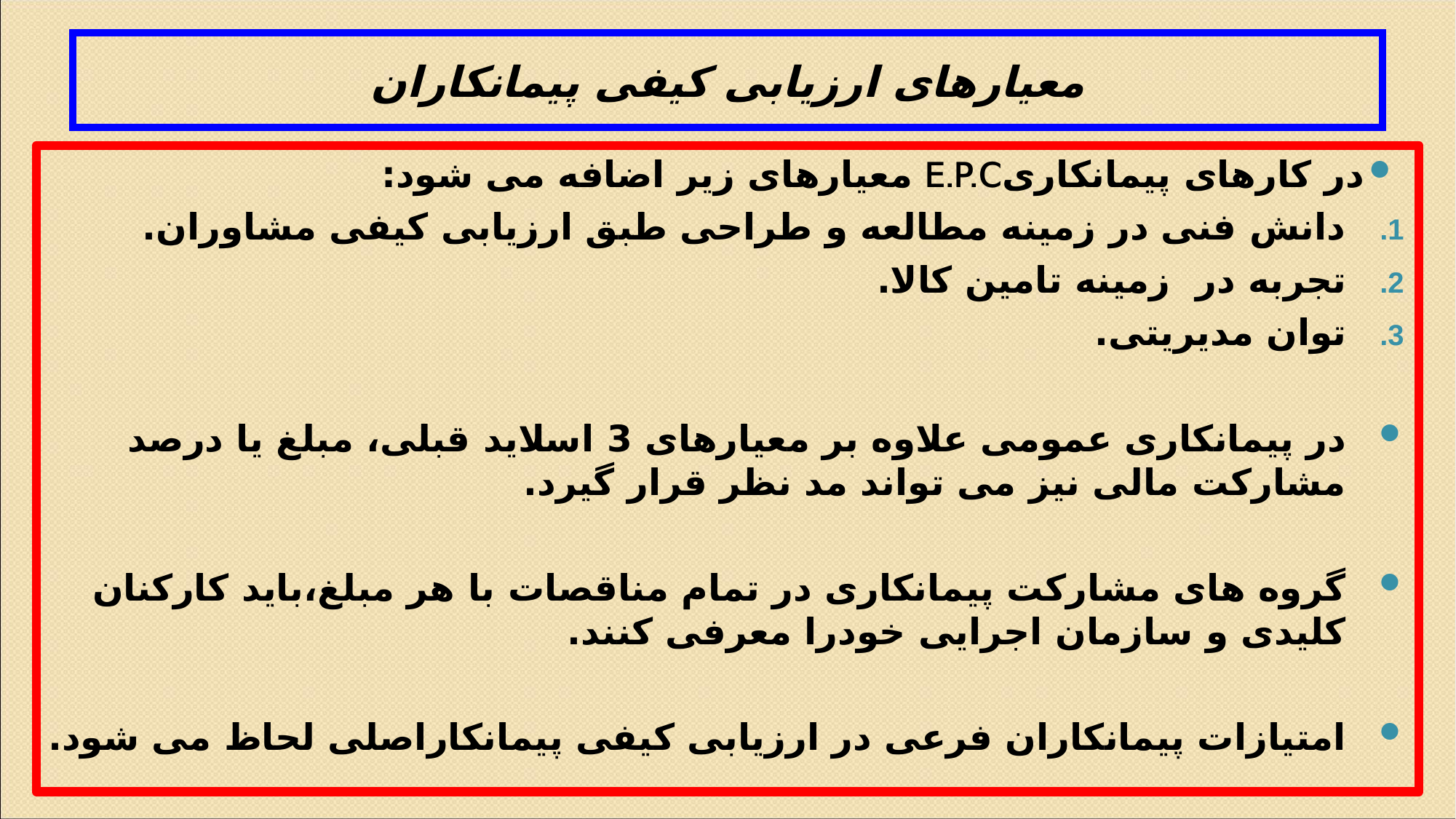

# معیارهای ارزیابی کیفی پیمانکاران
در کارهای پیمانکاریE.P.C معیارهای زیر اضافه می شود:
دانش فنی در زمینه مطالعه و طراحی طبق ارزیابی کیفی مشاوران.
تجربه در  زمینه تامین کالا.
توان مدیریتی.

در پیمانکاری عمومی علاوه بر معیارهای 3 اسلاید قبلی، مبلغ یا درصد مشارکت مالی نیز می تواند مد نظر قرار گیرد.

گروه های مشارکت پیمانکاری در تمام مناقصات با هر مبلغ،باید کارکنان کلیدی و سازمان اجرایی خودرا معرفی کنند.

امتیازات پیمانکاران فرعی در ارزیابی کیفی پیمانکاراصلی لحاظ می شود.